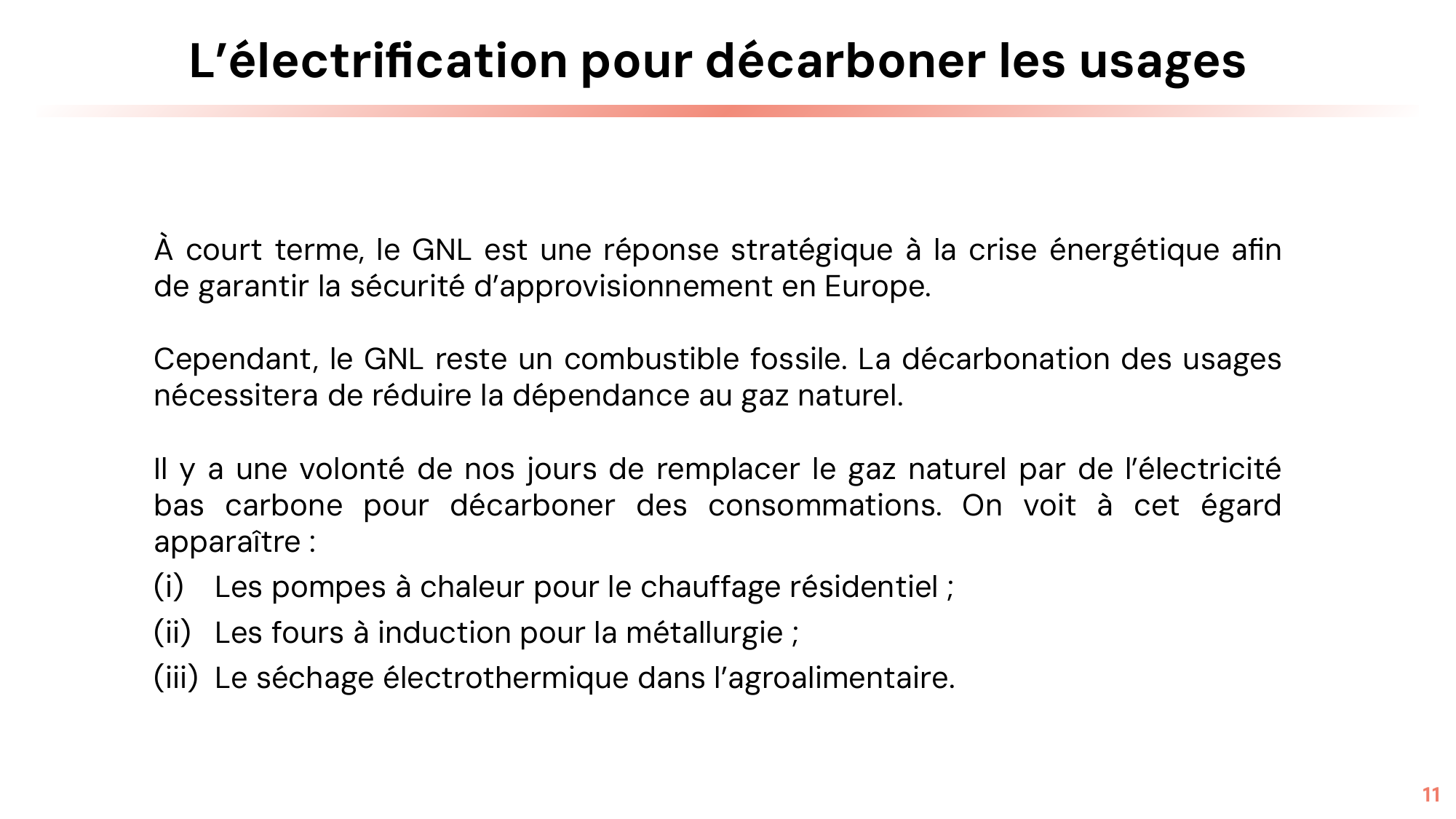

L’électrification pour décarboner les usages

À court terme, le GNL est une réponse stratégique à la crise énergétique afin de garantir la sécurité d’approvisionnement en Europe.

Cependant, le GNL reste un combustible fossile. La décarbonation des usages nécessitera de réduire la dépendance au gaz naturel.

Il y a une volonté de nos jours de remplacer le gaz naturel par de l’électricité bas carbone pour décarboner des consommations. On voit à cet égard apparaître :

Les pompes à chaleur pour le chauffage résidentiel ;

Les fours à induction pour la métallurgie ;

Le séchage électrothermique dans l’agroalimentaire.
11